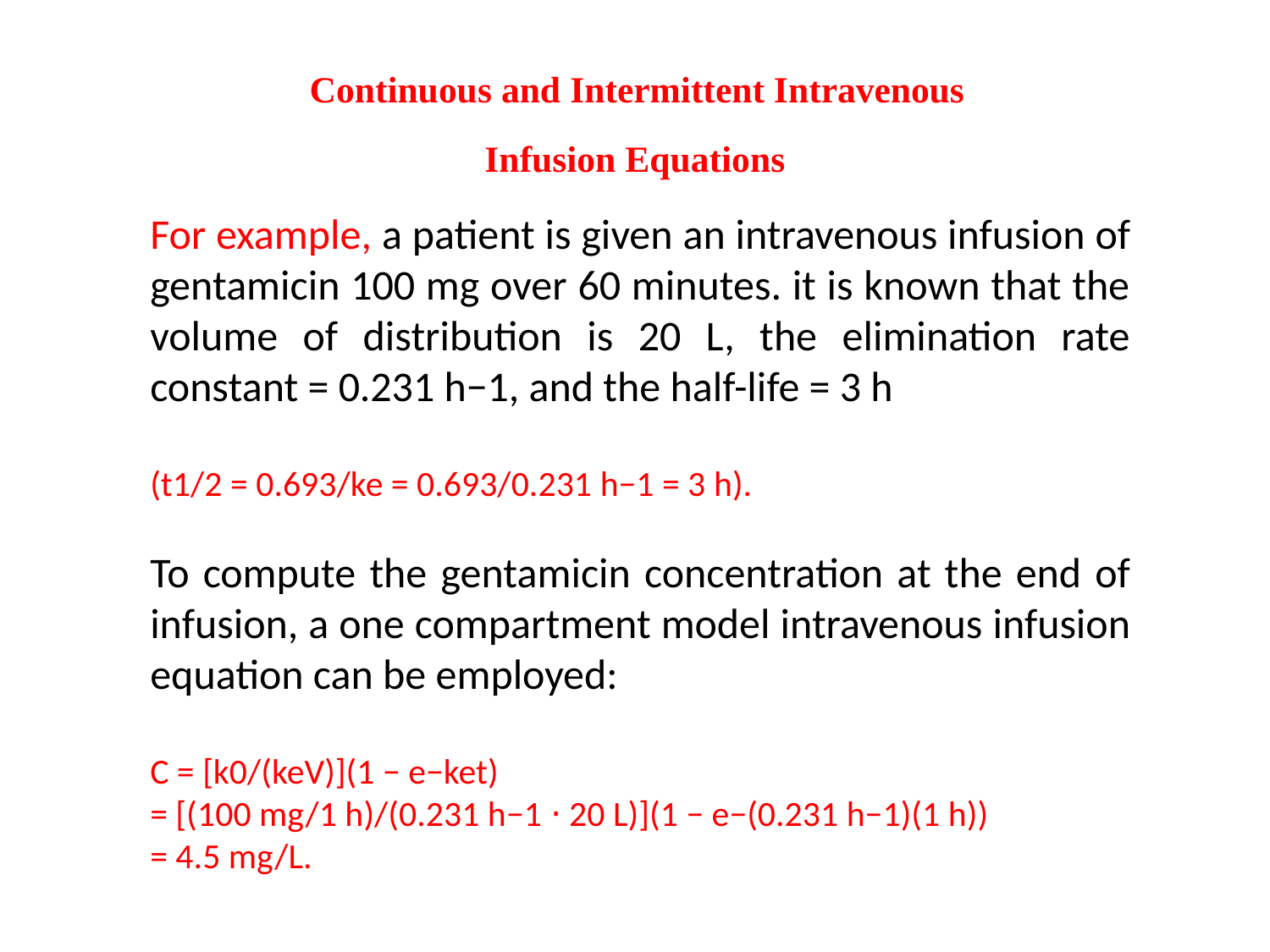

Continuous and Intermittent Intravenous
Infusion Equations
For example, a patient is given an intravenous infusion of gentamicin 100 mg over 60 minutes. it is known that the volume of distribution is 20 L, the elimination rate constant = 0.231 h−1, and the half-life = 3 h

(t1/2 = 0.693/ke = 0.693/0.231 h−1 = 3 h).

To compute the gentamicin concentration at the end of infusion, a one compartment model intravenous infusion equation can be employed:

C = [k0/(keV)](1 − e−ket)
= [(100 mg/1 h)/(0.231 h−1 ⋅ 20 L)](1 − e−(0.231 h−1)(1 h))
= 4.5 mg/L.